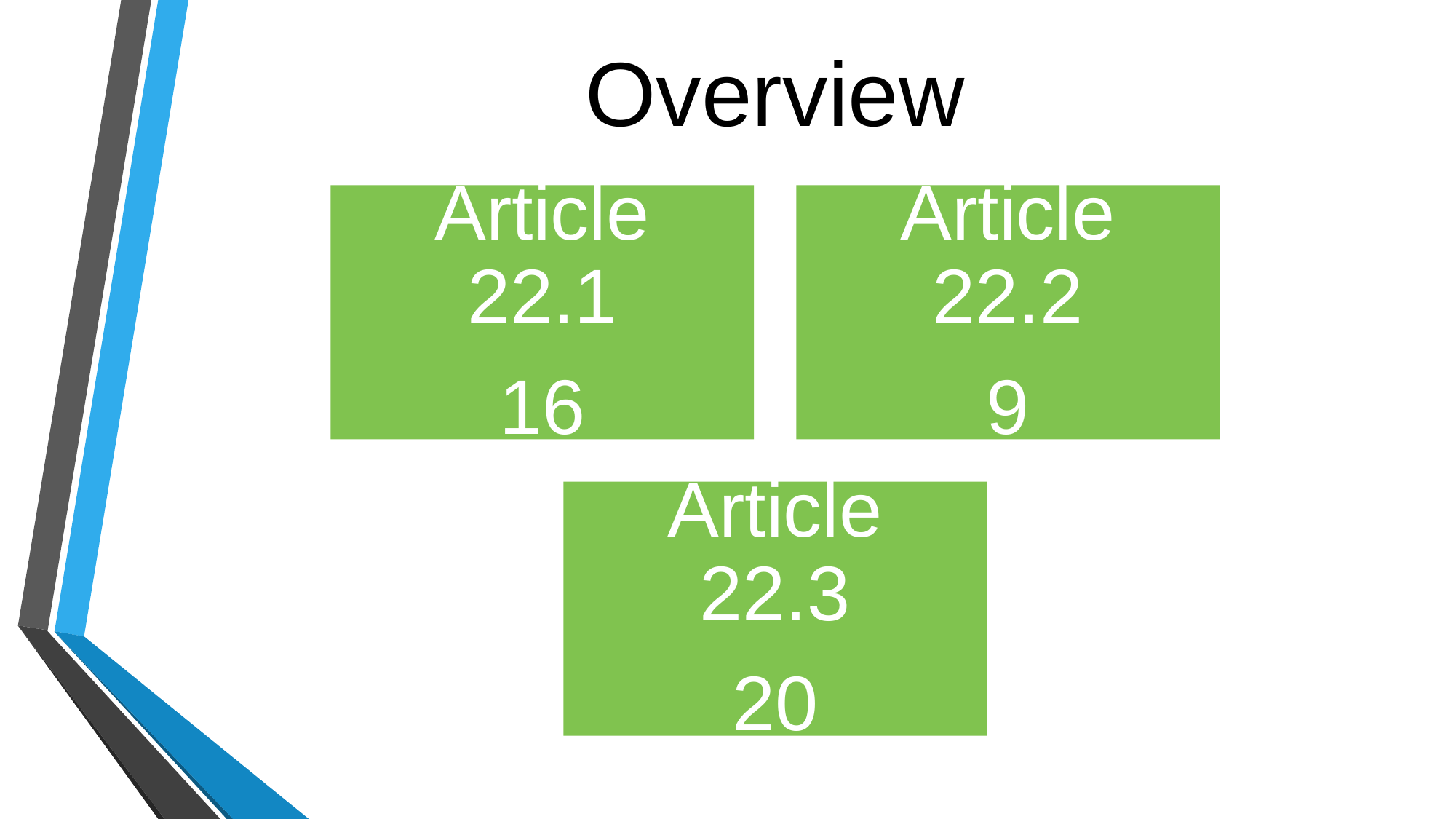

# Overview
Article 22.1
16
Article 22.2
9
Article 22.3
20